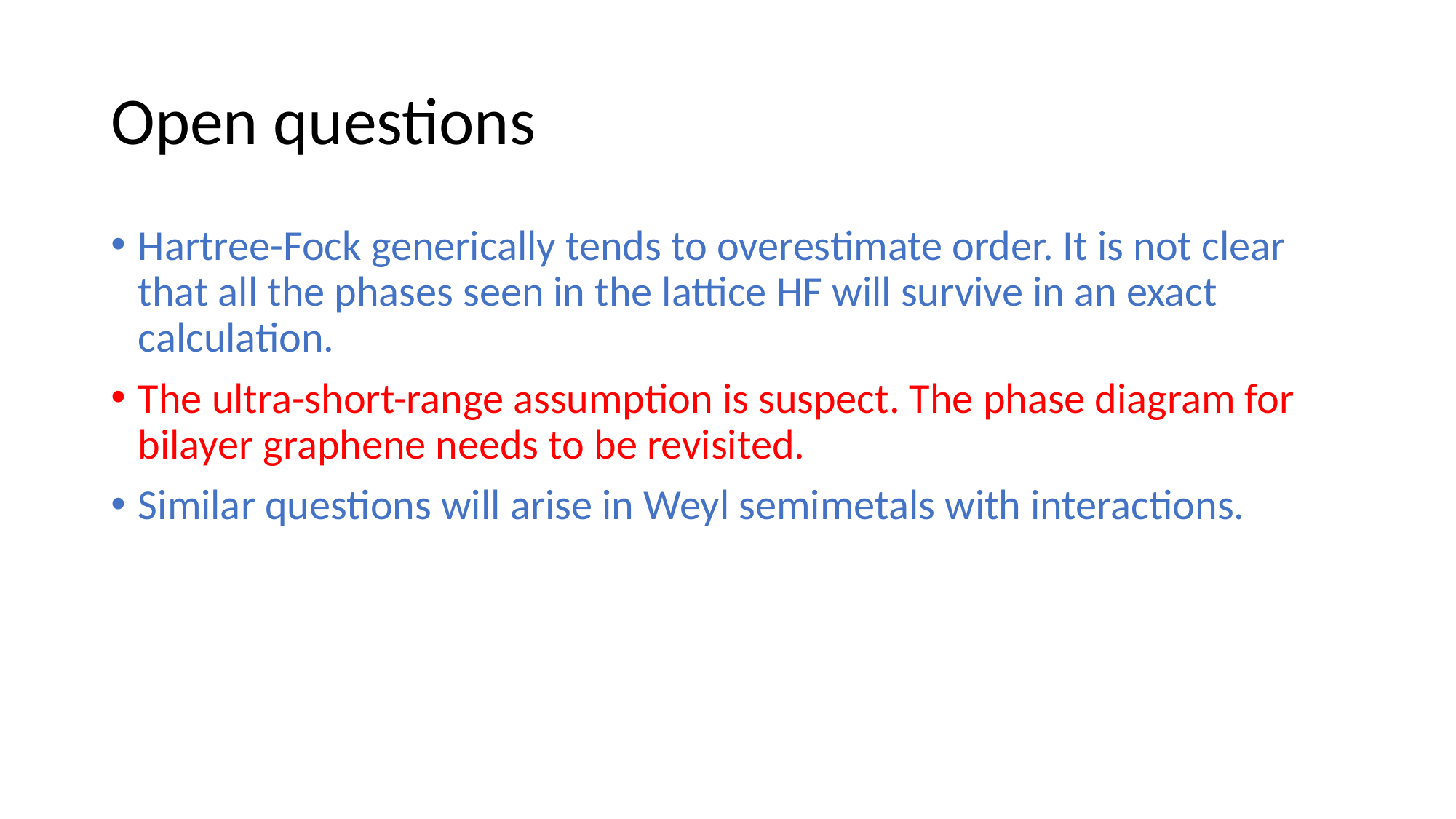

# Open questions
Hartree-Fock generically tends to overestimate order. It is not clear that all the phases seen in the lattice HF will survive in an exact calculation.
The ultra-short-range assumption is suspect. The phase diagram for bilayer graphene needs to be revisited.
Similar questions will arise in Weyl semimetals with interactions.